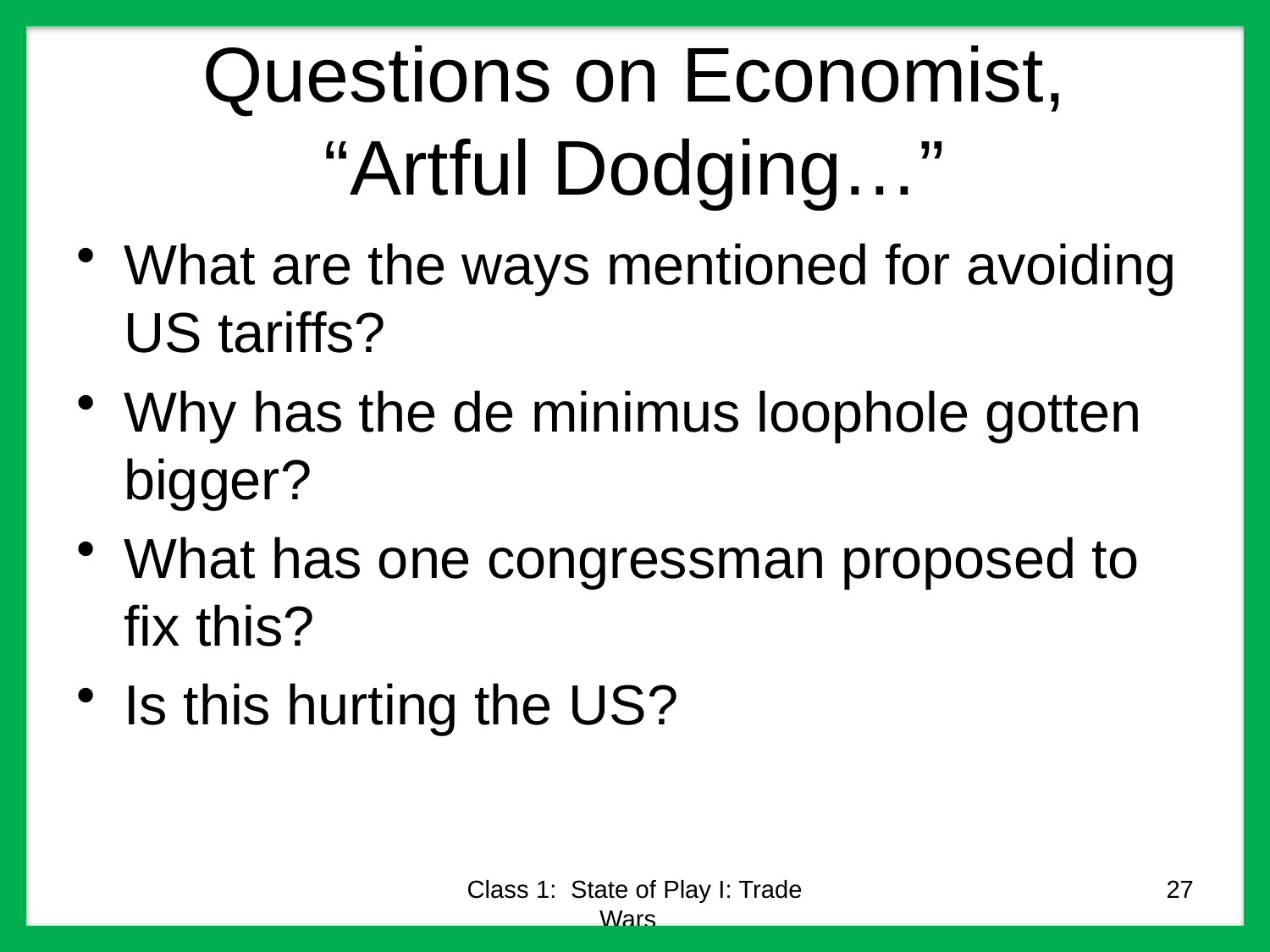

# Questions on Economist, “Artful Dodging…”
What are the ways mentioned for avoiding US tariffs?
Why has the de minimus loophole gotten bigger?
What has one congressman proposed to fix this?
Is this hurting the US?
Class 1:  State of Play I: Trade Wars
27